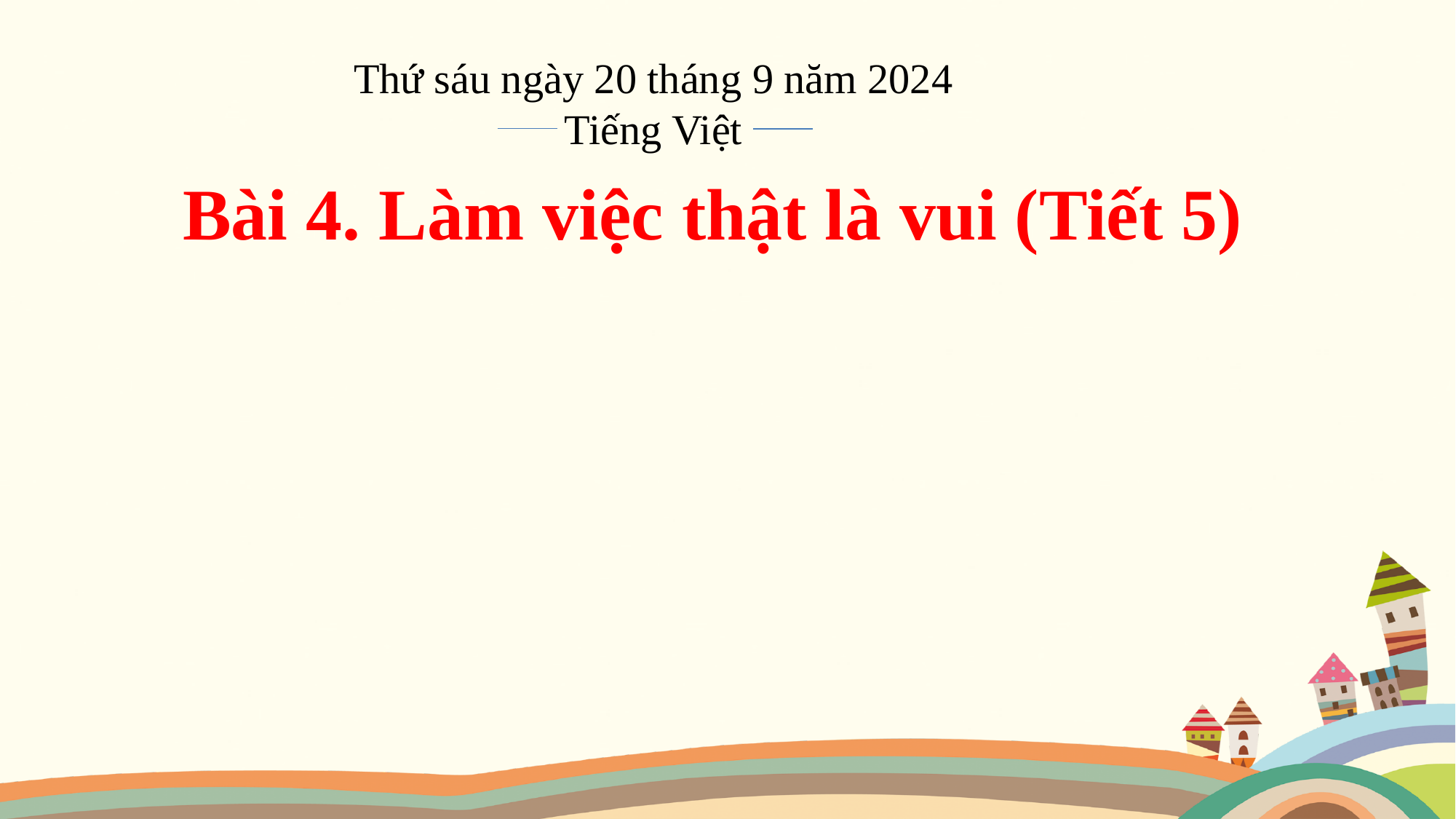

Thứ sáu ngày 20 tháng 9 năm 2024
Tiếng Việt

Bài 4. Làm việc thật là vui (Tiết 5)